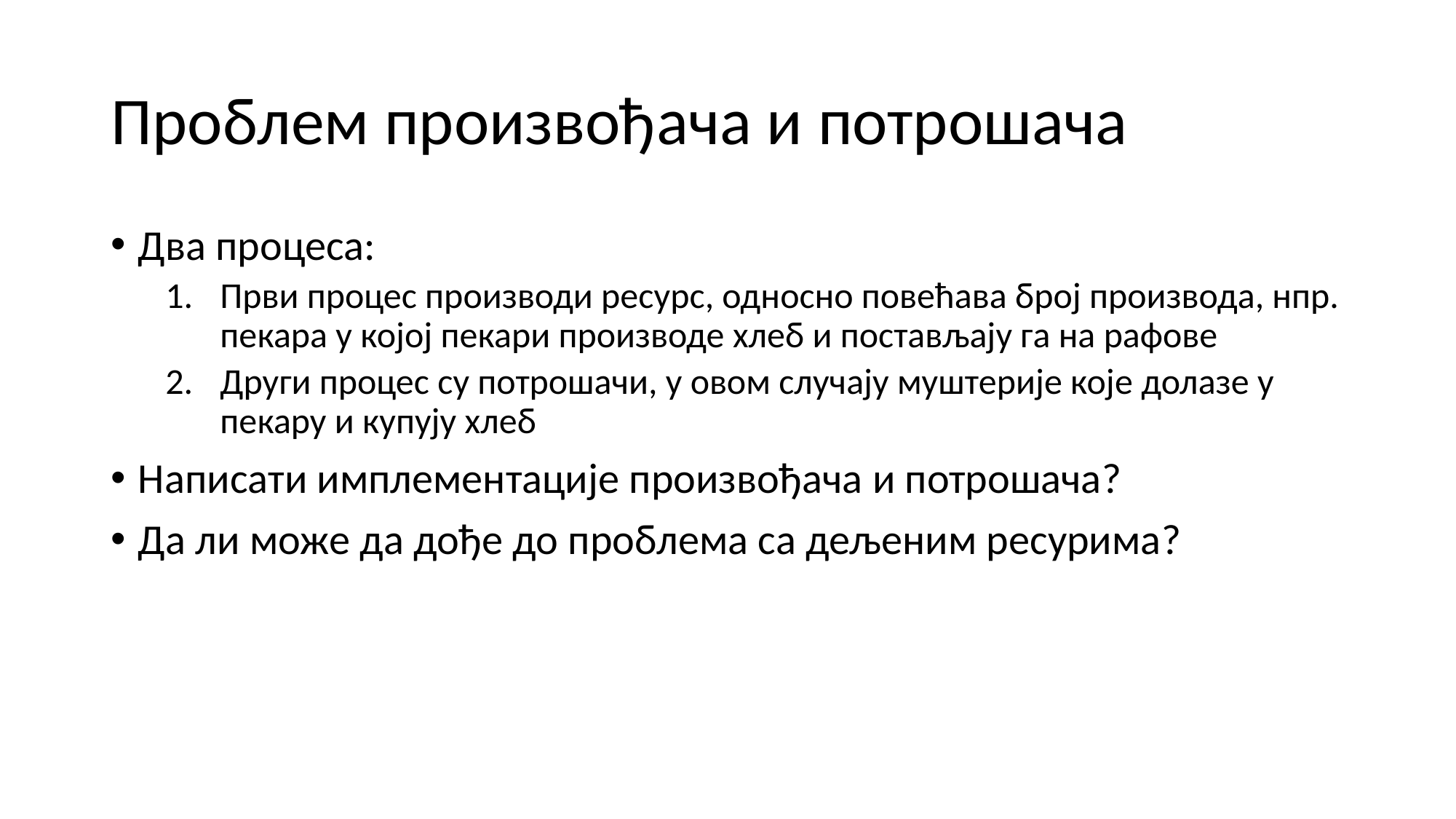

# Проблем произвођача и потрошача
Два процеса:
Први процес производи ресурс, односно повећава број производа, нпр. пекара у којој пекари производе хлеб и постављају га на рафове
Други процес су потрошачи, у овом случају муштерије које долазе у пекару и купују хлеб
Написати имплементације произвођача и потрошача?
Да ли може да дође до проблема са дељеним ресурима?